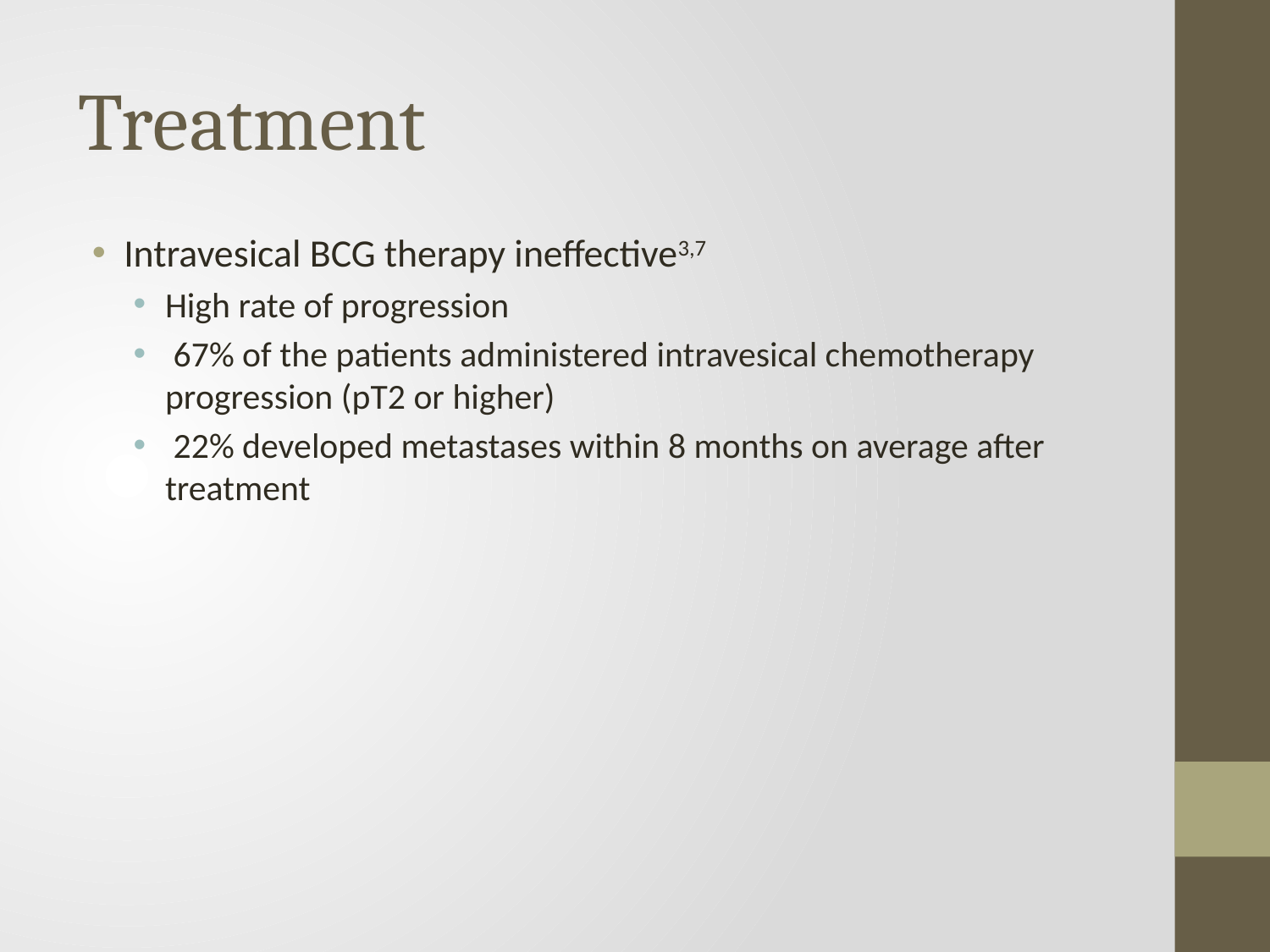

# Treatment
Intravesical BCG therapy ineffective3,7
High rate of progression
 67% of the patients administered intravesical chemotherapy progression (pT2 or higher)
 22% developed metastases within 8 months on average after treatment